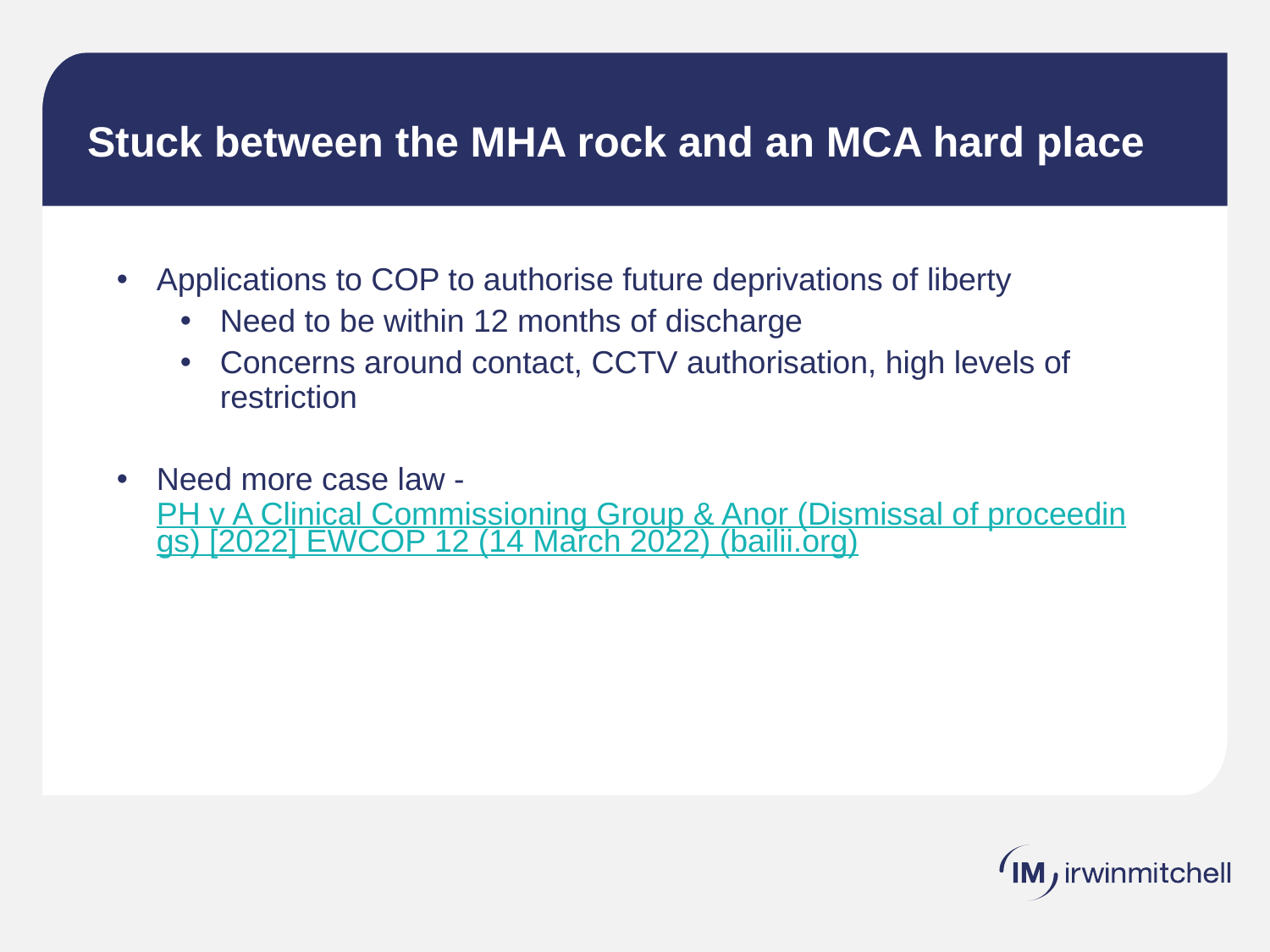

# Stuck between the MHA rock and an MCA hard place
Applications to COP to authorise future deprivations of liberty
Need to be within 12 months of discharge
Concerns around contact, CCTV authorisation, high levels of restriction

Need more case law - PH v A Clinical Commissioning Group & Anor (Dismissal of proceedings) [2022] EWCOP 12 (14 March 2022) (bailii.org)